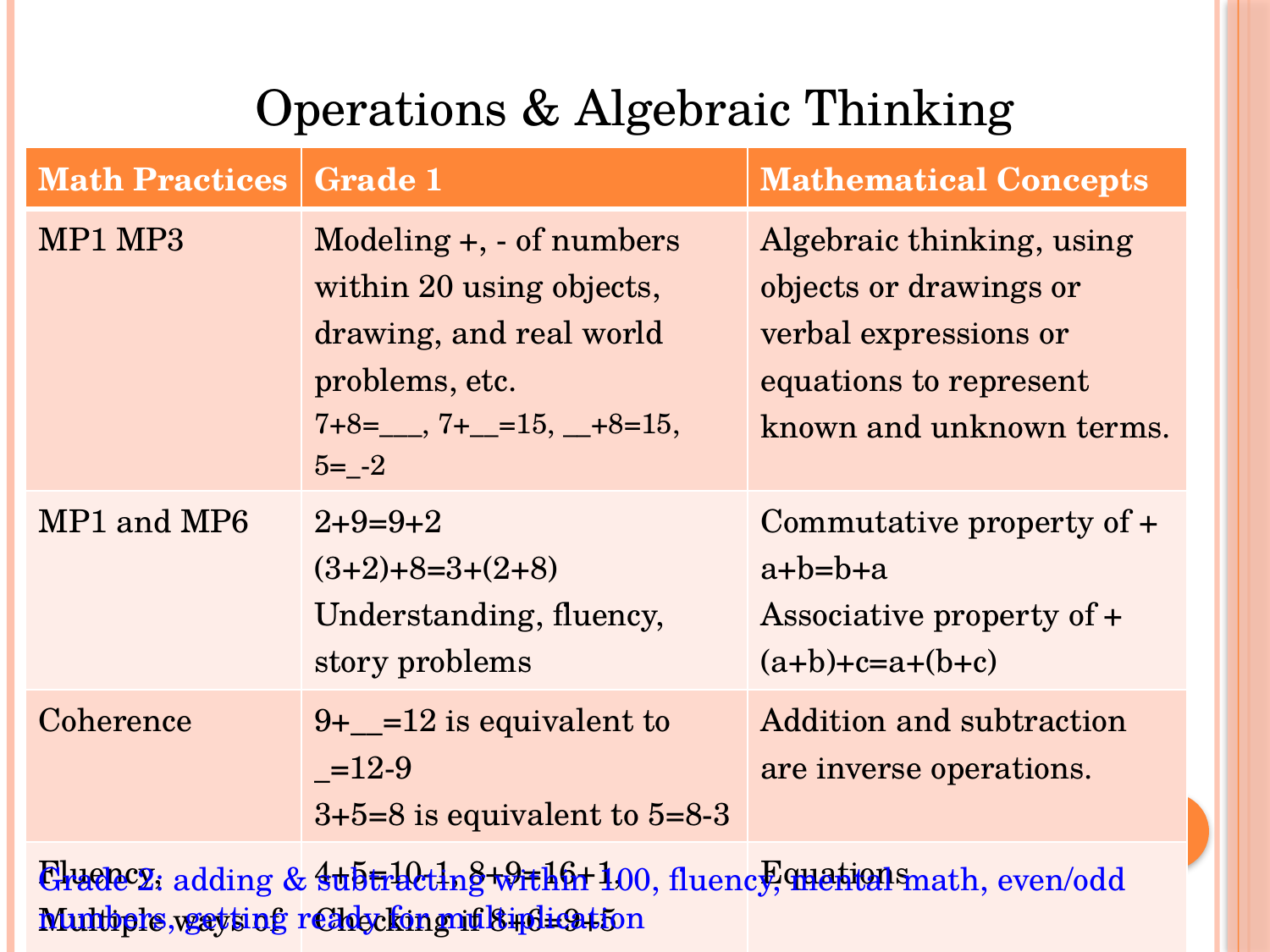

Operations & Algebraic Thinking
| Math Practices | Grade 1 | Mathematical Concepts |
| --- | --- | --- |
| MP1 MP3 | Modeling +, - of numbers within 20 using objects, drawing, and real world problems, etc. 7+8=\_\_\_, 7+\_\_=15, \_\_+8=15, 5=\_-2 | Algebraic thinking, using objects or drawings or verbal expressions or equations to represent known and unknown terms. |
| MP1 and MP6 | 2+9=9+2 (3+2)+8=3+(2+8) Understanding, fluency, story problems | Commutative property of + a+b=b+a Associative property of + (a+b)+c=a+(b+c) |
| Coherence | 9+\_\_=12 is equivalent to \_=12-9 3+5=8 is equivalent to 5=8-3 | Addition and subtraction are inverse operations. |
| Fluency, Multiple ways of solving problems | 4+5=10-1, 8+9=16+1, Checking if 8+6=9+5 | Equations |
Grade 2: adding & subtracting within 100, fluency, mental math, even/odd numbers, getting ready for multiplication